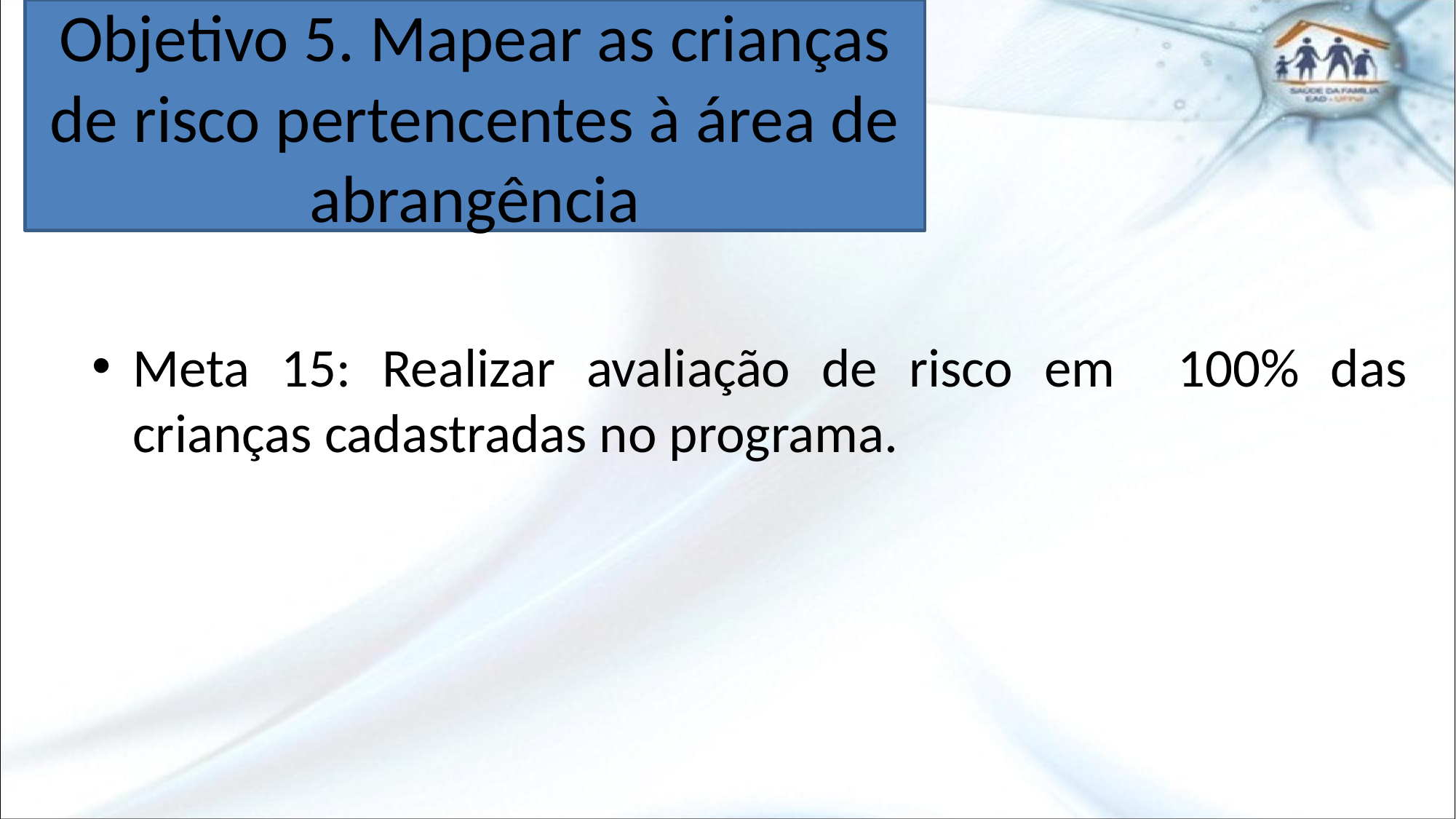

# Objetivo 5. Mapear as crianças de risco pertencentes à área de abrangência

Meta 15: Realizar avaliação de risco em  100% das crianças cadastradas no programa.